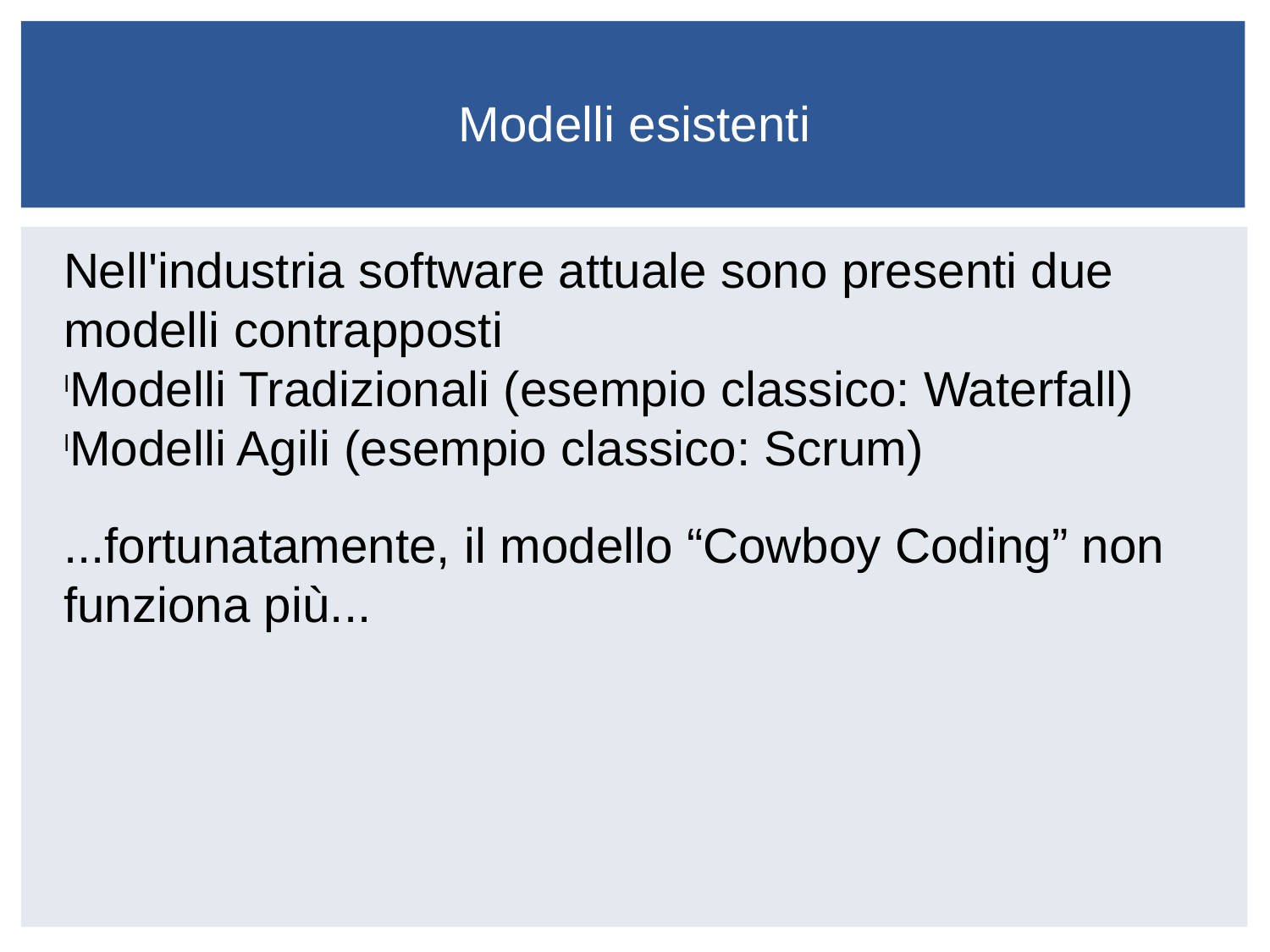

Modelli esistenti
Nell'industria software attuale sono presenti due modelli contrapposti
Modelli Tradizionali (esempio classico: Waterfall)
Modelli Agili (esempio classico: Scrum)

...fortunatamente, il modello “Cowboy Coding” non funziona più...